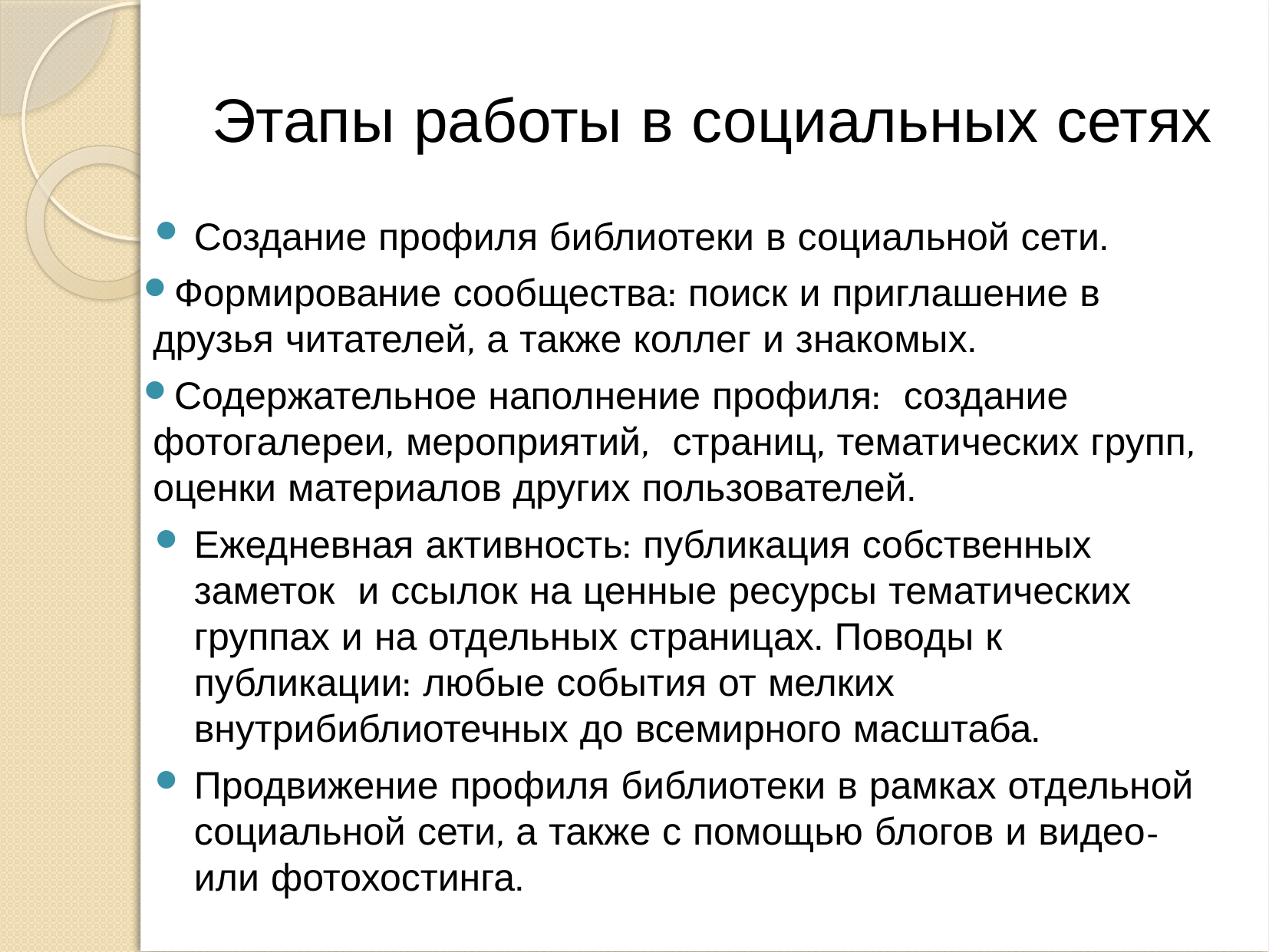

# Этапы работы в социальных сетях
Создание профиля библиотеки в социальной сети.
Формирование сообщества: поиск и приглашение в друзья читателей, а также коллег и знакомых.
Содержательное наполнение профиля:  создание фотогалереи, мероприятий,  страниц, тематических групп, оценки материалов других пользователей.
Ежедневная активность: публикация собственных заметок  и ссылок на ценные ресурсы тематических группах и на отдельных страницах. Поводы к публикации: любые события от мелких внутрибиблиотечных до всемирного масштаба.
Продвижение профиля библиотеки в рамках отдельной социальной сети, а также с помощью блогов и видео- или фотохостинга.